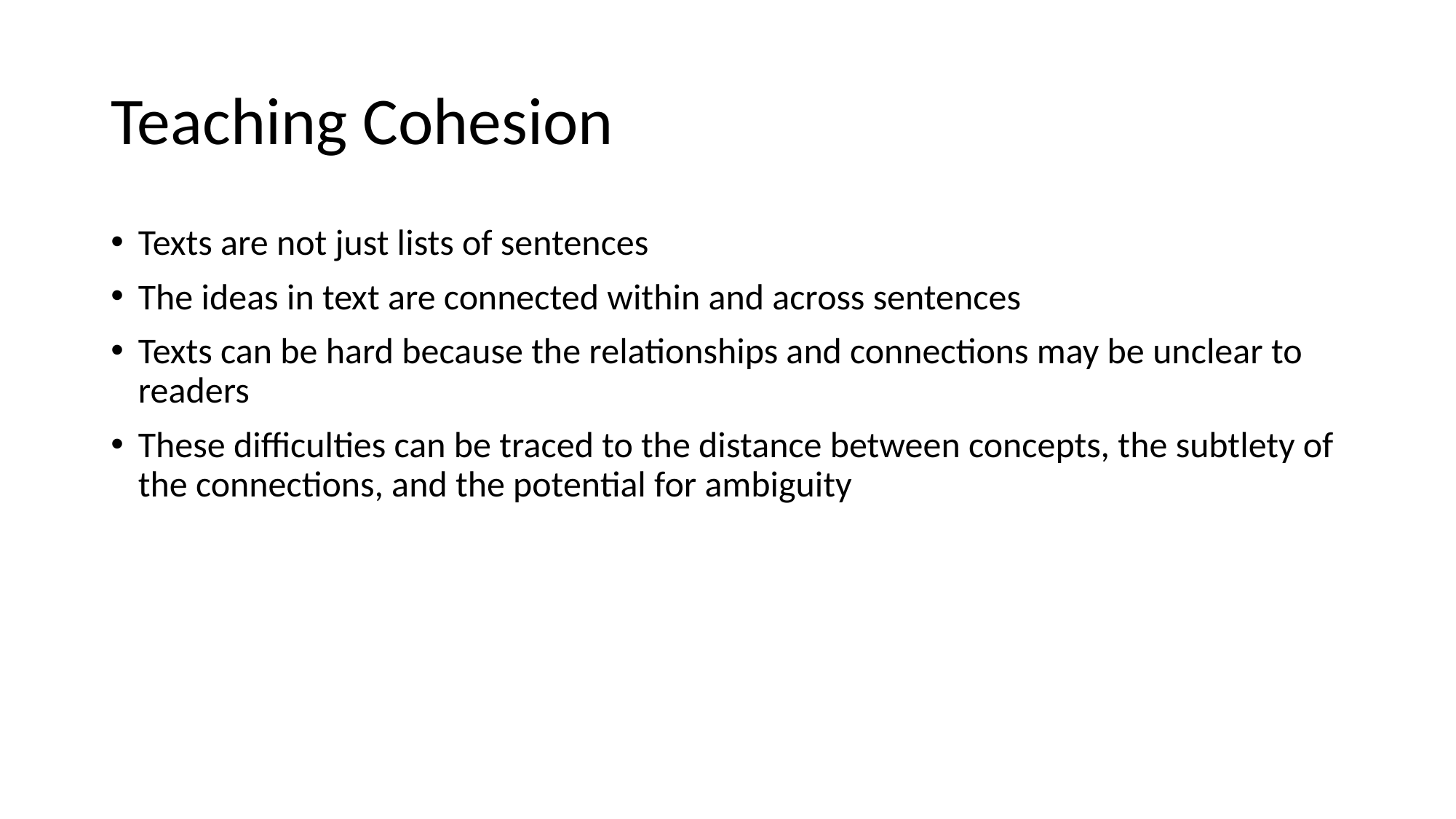

# Teaching Cohesion
Texts are not just lists of sentences
The ideas in text are connected within and across sentences
Texts can be hard because the relationships and connections may be unclear to readers
These difficulties can be traced to the distance between concepts, the subtlety of the connections, and the potential for ambiguity